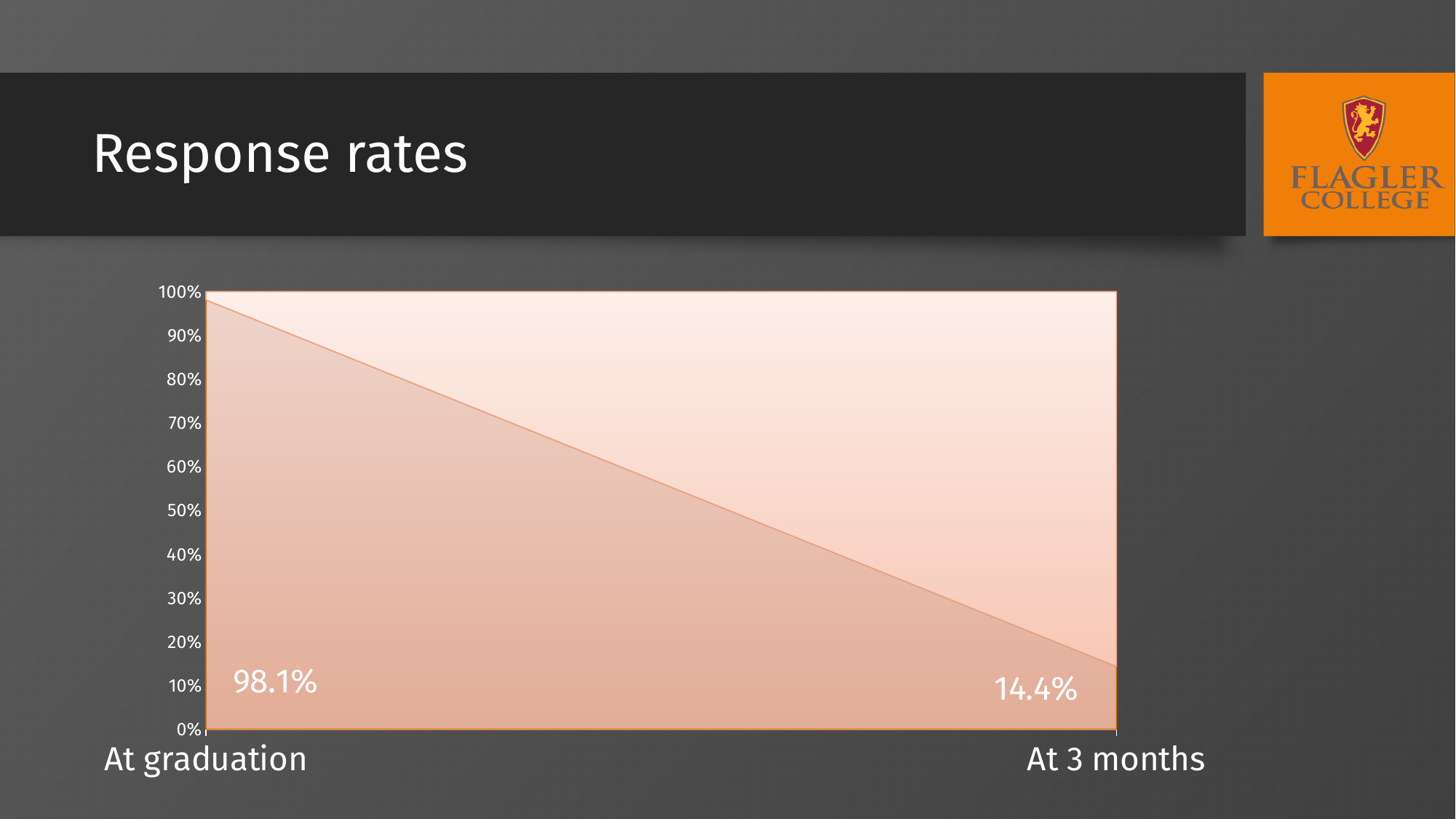

# Response rates

### Chart

| Category | R | NR |
|---|---|---|
| At graduation | 0.981 | 0.019 |
| At 3 months | 0.144 | 0.856 |